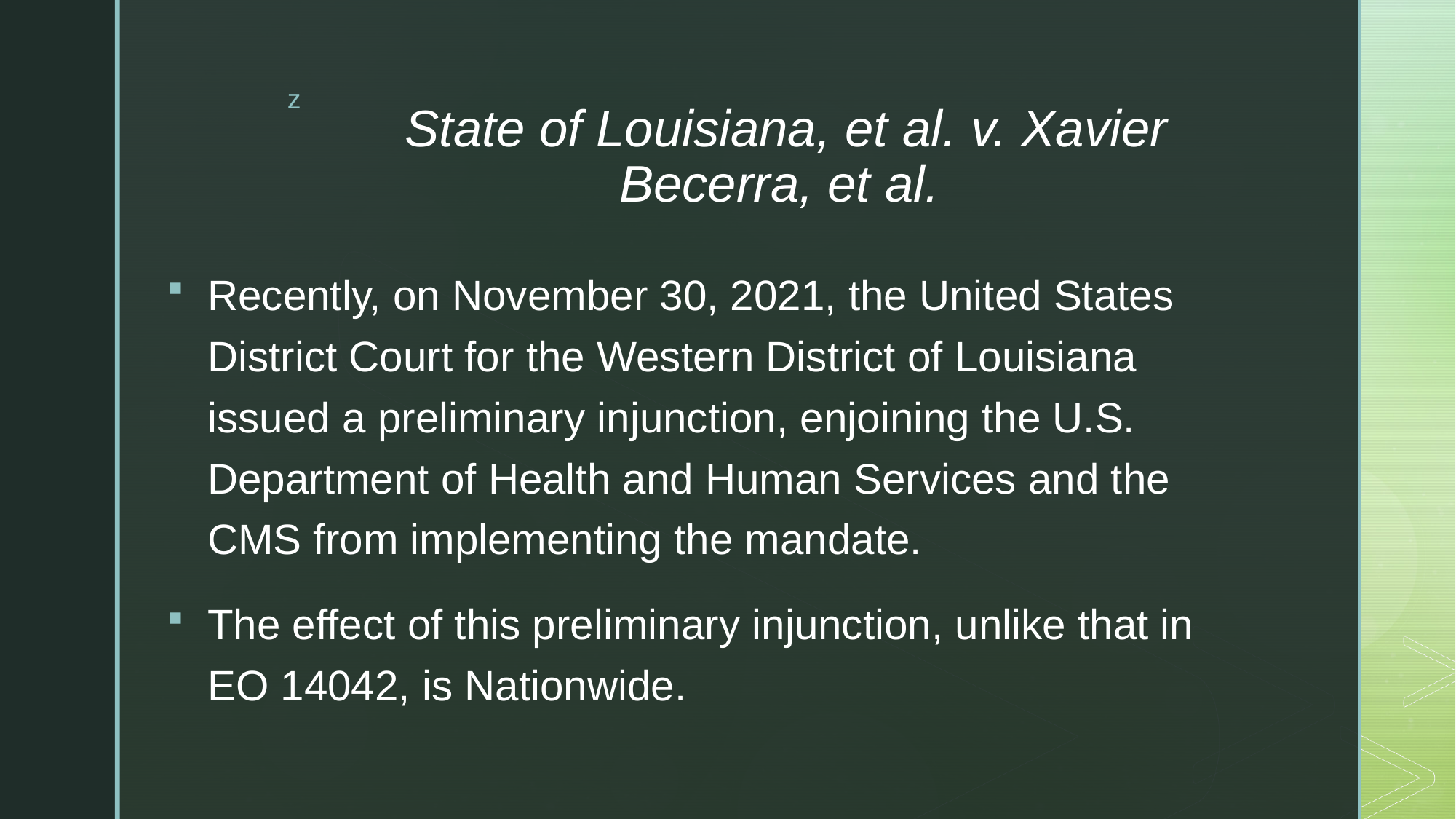

# State of Louisiana, et al. v. Xavier Becerra, et al.
Recently, on November 30, 2021, the United States District Court for the Western District of Louisiana issued a preliminary injunction, enjoining the U.S. Department of Health and Human Services and the CMS from implementing the mandate.
The effect of this preliminary injunction, unlike that in EO 14042, is Nationwide.